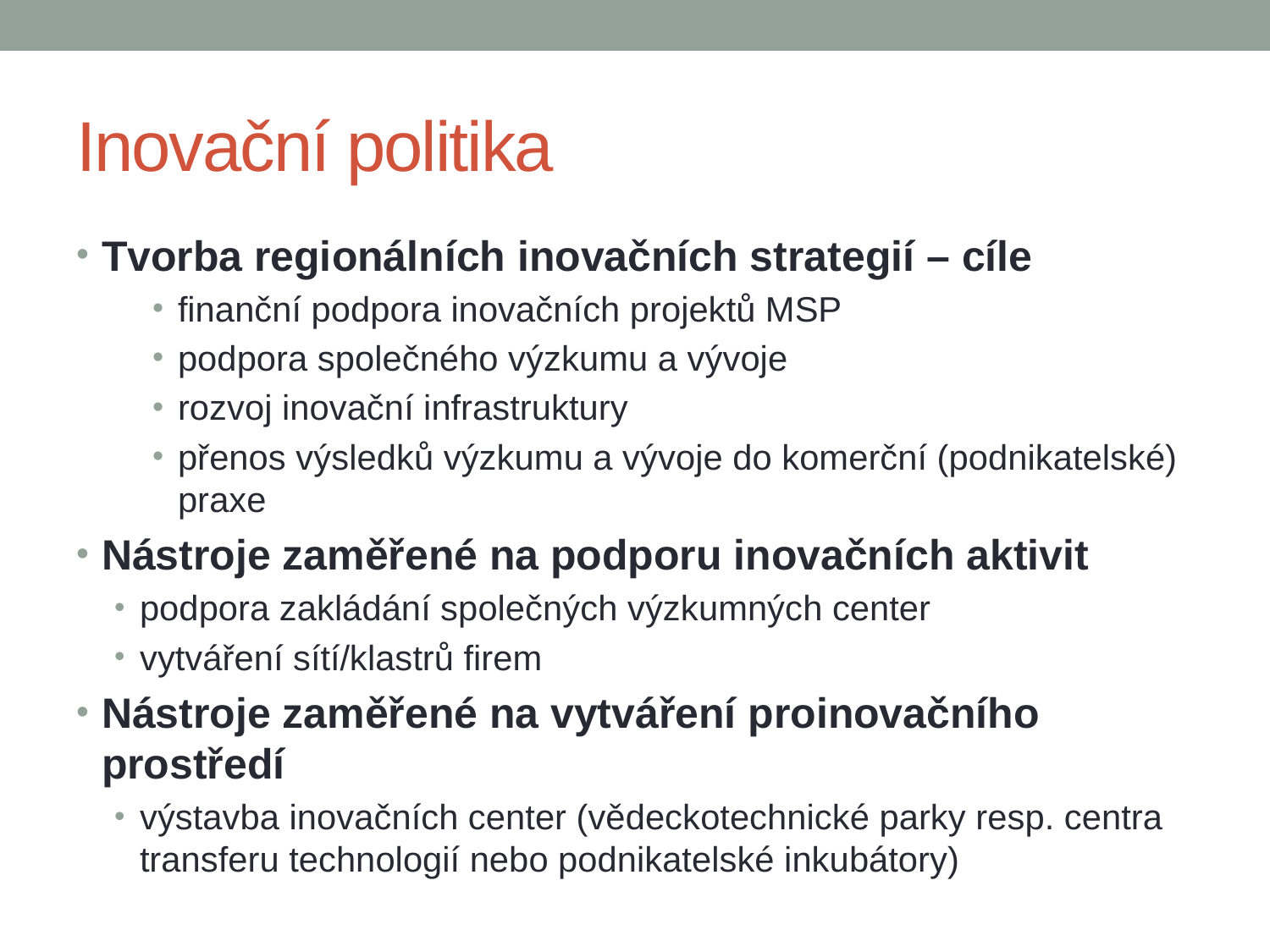

# Inovační politika
Tvorba regionálních inovačních strategií – cíle
finanční podpora inovačních projektů MSP
podpora společného výzkumu a vývoje
rozvoj inovační infrastruktury
přenos výsledků výzkumu a vývoje do komerční (podnikatelské) praxe
Nástroje zaměřené na podporu inovačních aktivit
podpora zakládání společných výzkumných center
vytváření sítí/klastrů firem
Nástroje zaměřené na vytváření proinovačního prostředí
výstavba inovačních center (vědeckotechnické parky resp. centra transferu technologií nebo podnikatelské inkubátory)